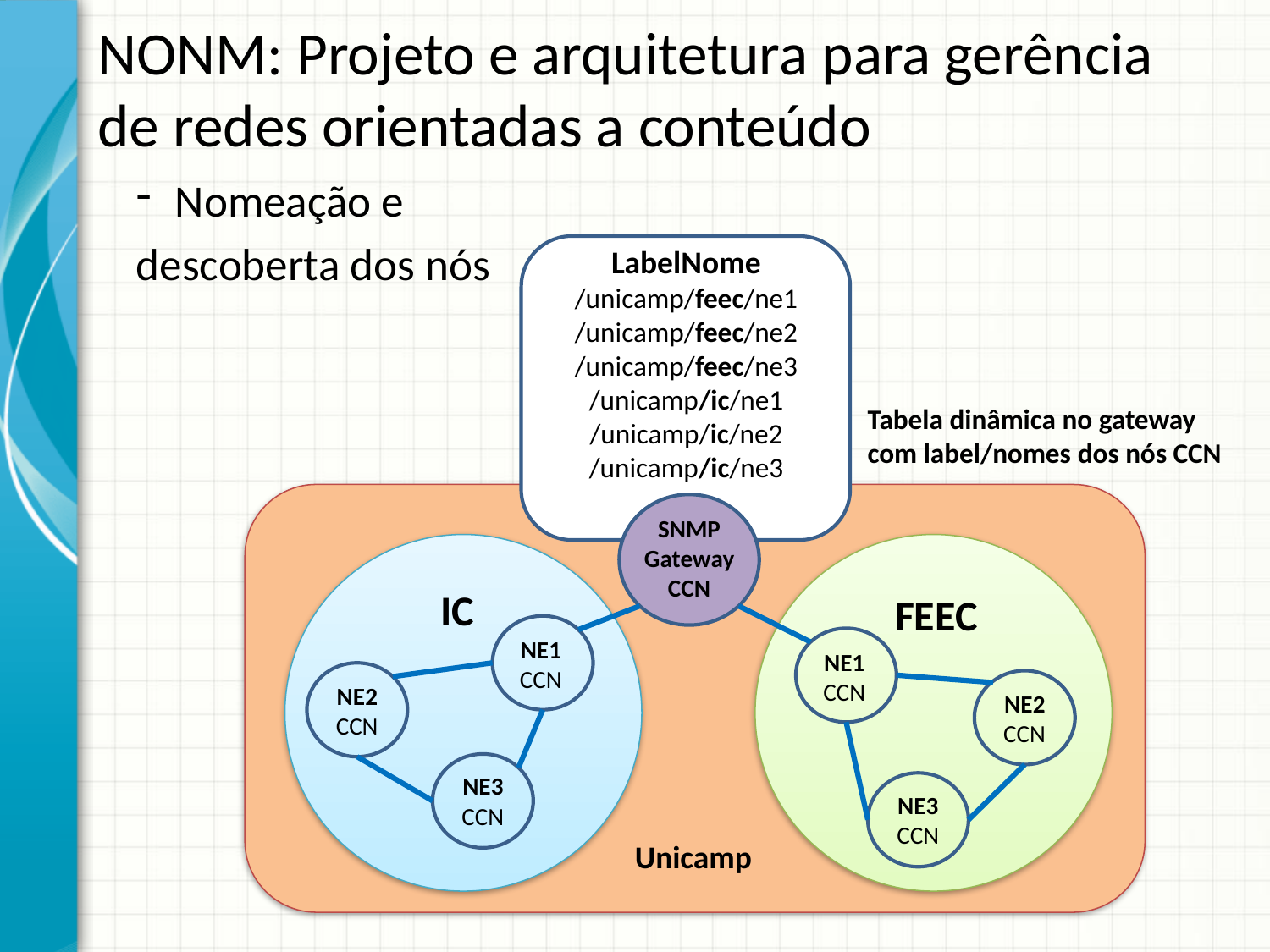

# NONM: Projeto e arquitetura para gerência de redes orientadas a conteúdo
Nomeação e
descoberta dos nós

LabelNome
/unicamp/feec/ne1
/unicamp/feec/ne2
/unicamp/feec/ne3
/unicamp/ic/ne1
/unicamp/ic/ne2
/unicamp/ic/ne3
Tabela dinâmica no gateway com label/nomes dos nós CCN

SNMP
Gateway
CCN

IC
FEEC

NE1
CCN

NE1
CCN

NE2
CCN

NE2
CCN

NE3
CCN

NE3
CCN
Unicamp